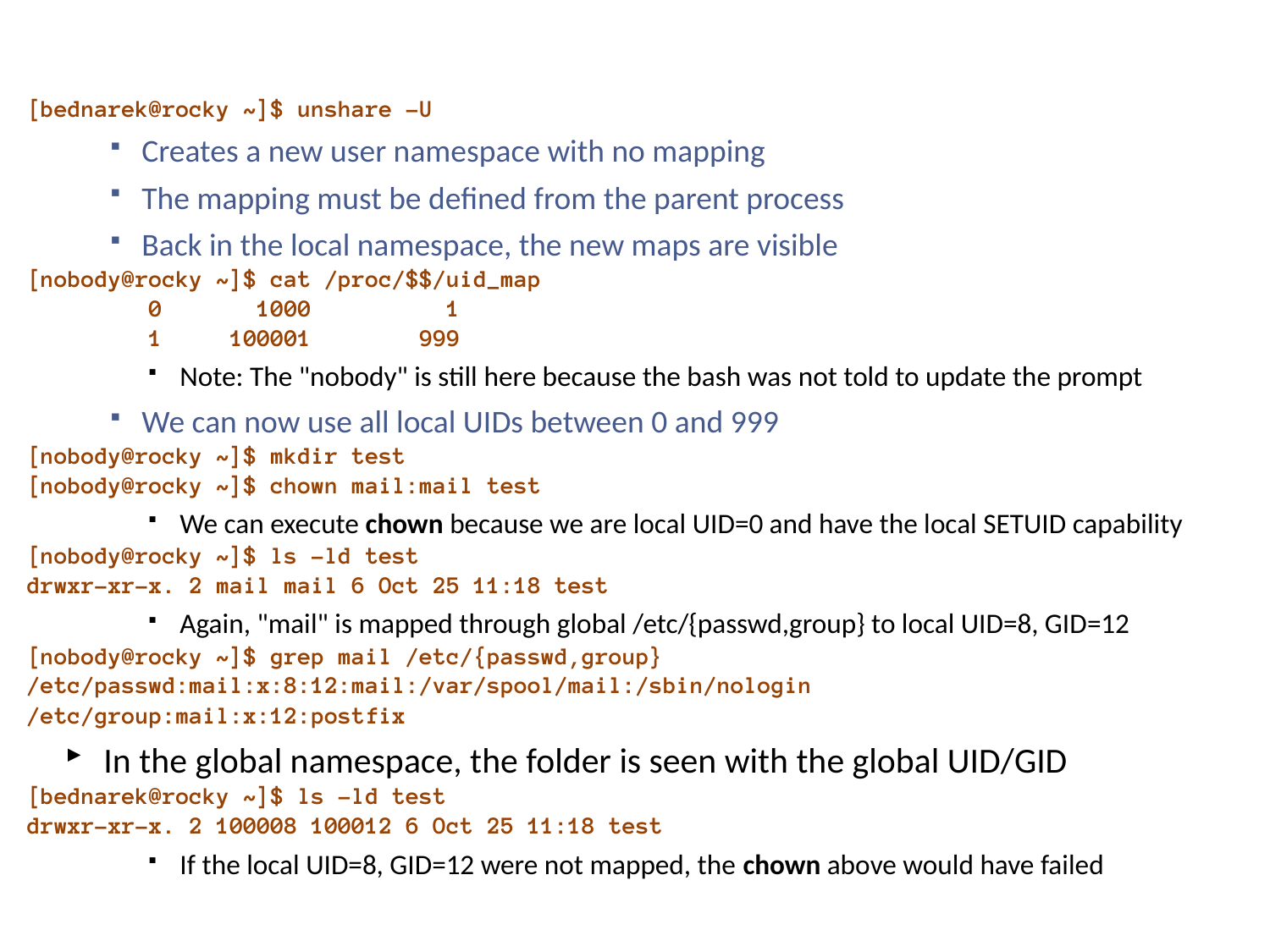

# Linux namespaces – unshare utility
[bednarek@rocky ~]$ unshare -U
Creates a new user namespace with no mapping
The mapping must be defined from the parent process
Back in the local namespace, the new maps are visible
[nobody@rocky ~]$ cat /proc/$$/uid_map
         0       1000          1
         1     100001        999
Note: The "nobody" is still here because the bash was not told to update the prompt
We can now use all local UIDs between 0 and 999
[nobody@rocky ~]$ mkdir test
[nobody@rocky ~]$ chown mail:mail test
We can execute chown because we are local UID=0 and have the local SETUID capability
[nobody@rocky ~]$ ls -ld test
drwxr-xr-x. 2 mail mail 6 Oct 25 11:18 test
Again, "mail" is mapped through global /etc/{passwd,group} to local UID=8, GID=12
[nobody@rocky ~]$ grep mail /etc/{passwd,group}
/etc/passwd:mail:x:8:12:mail:/var/spool/mail:/sbin/nologin
/etc/group:mail:x:12:postfix
In the global namespace, the folder is seen with the global UID/GID
[bednarek@rocky ~]$ ls -ld test
drwxr-xr-x. 2 100008 100012 6 Oct 25 11:18 test
If the local UID=8, GID=12 were not mapped, the chown above would have failed
NSWI150 Virtualizace a Cloud Computing - 2023/2024 David Bednárek
27